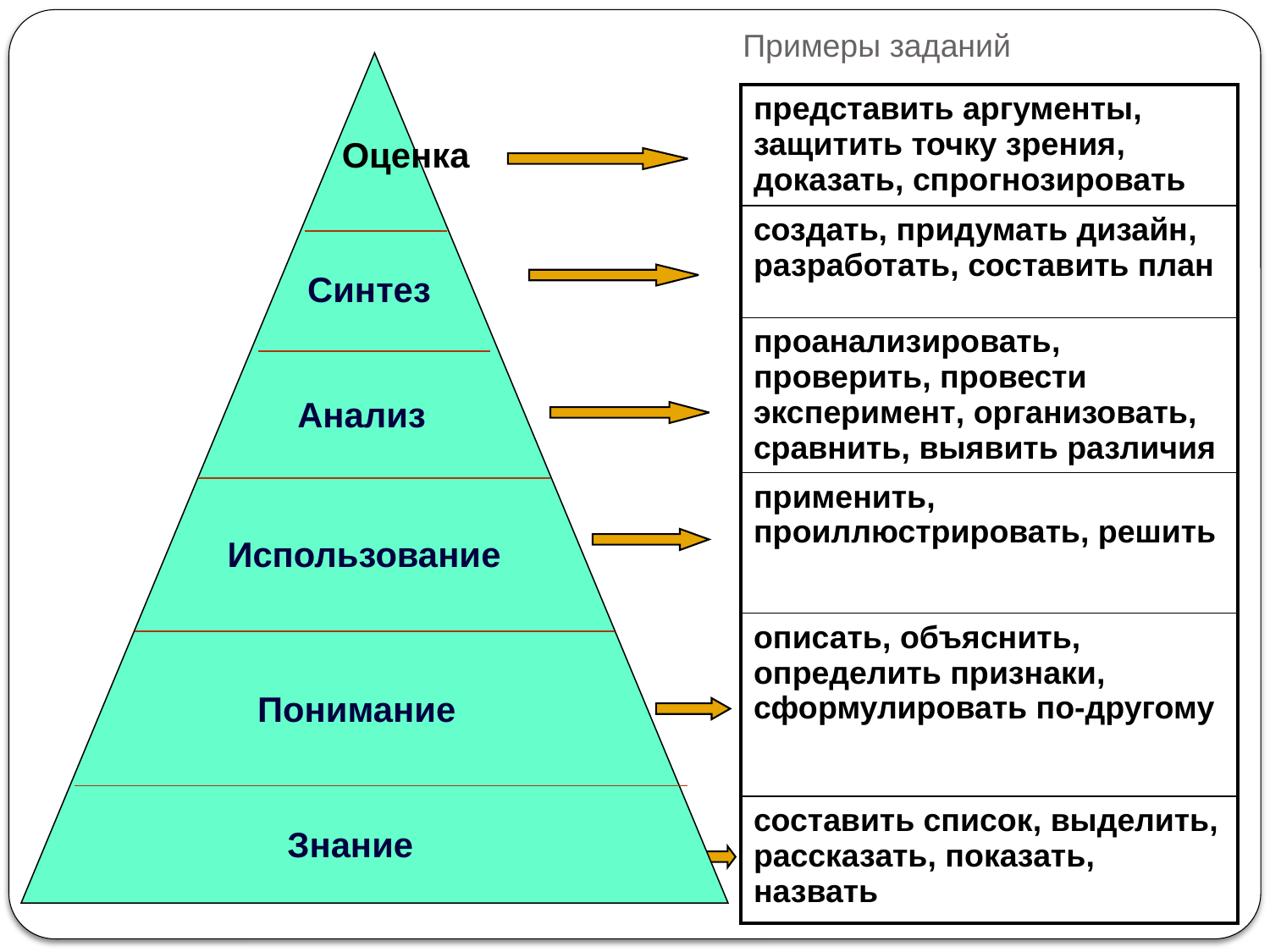

Примеры заданий

| представить аргументы, защитить точку зрения, доказать, спрогнозировать |
| --- |
| создать, придумать дизайн, разработать, составить план |
| проанализировать, проверить, провести эксперимент, организовать, сравнить, выявить различия |
| применить, проиллюстрировать, решить |
| описать, объяснить, определить признаки, сформулировать по-другому |
| составить список, выделить, рассказать, показать, назвать |
Оценка

Синтез

Анализ

Использование

Понимание

Знание